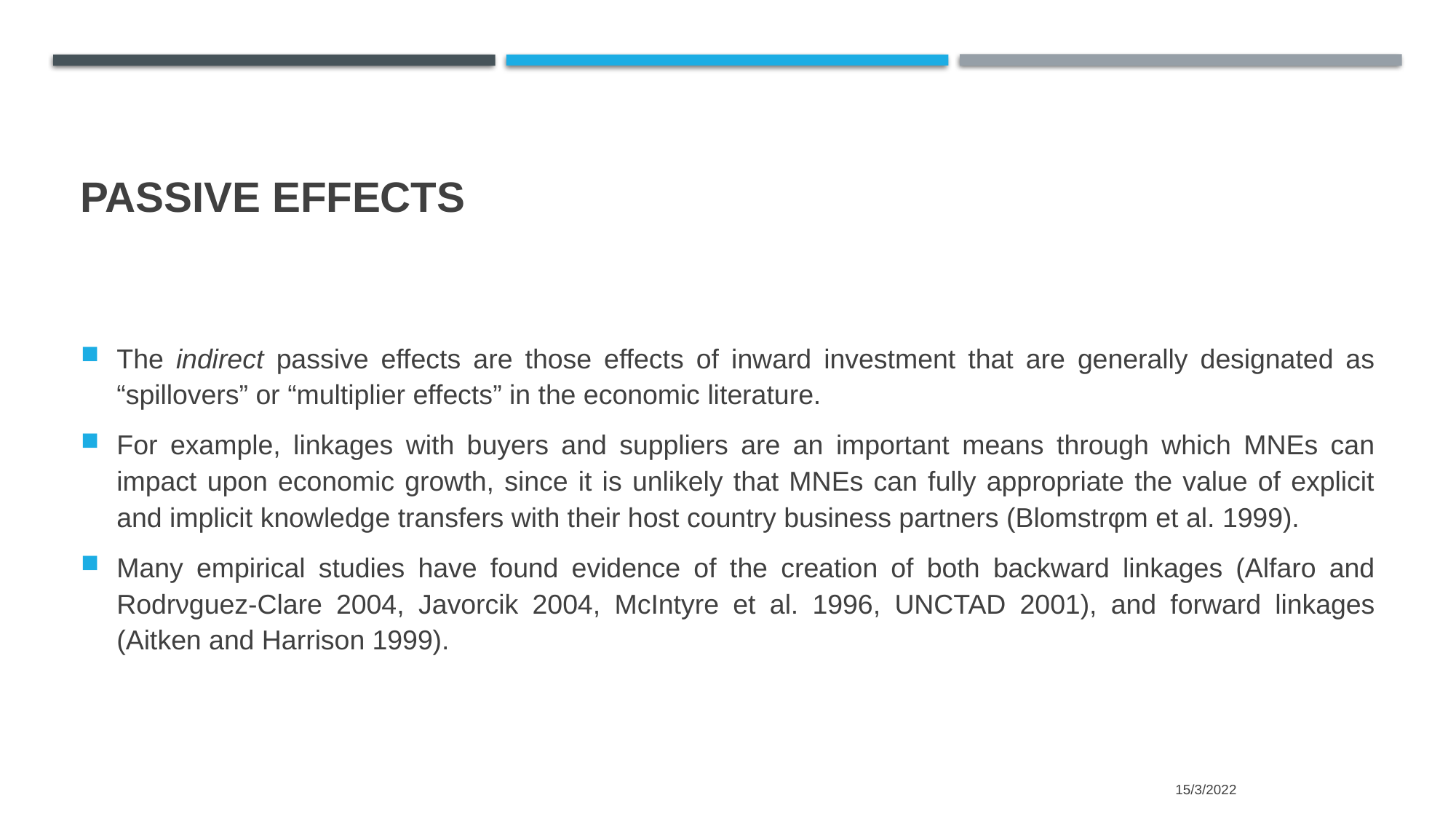

# Passive EFFECTS
The indirect passive effects are those effects of inward investment that are generally designated as “spillovers” or “multiplier effects” in the economic literature.
For example, linkages with buyers and suppliers are an important means through which MNEs can impact upon economic growth, since it is unlikely that MNEs can fully appropriate the value of explicit and implicit knowledge transfers with their host country business partners (Blomstrφm et al. 1999).
Many empirical studies have found evidence of the creation of both backward linkages (Alfaro and Rodrνguez-Clare 2004, Javorcik 2004, McIntyre et al. 1996, UNCTAD 2001), and forward linkages (Aitken and Harrison 1999).
15/3/2022